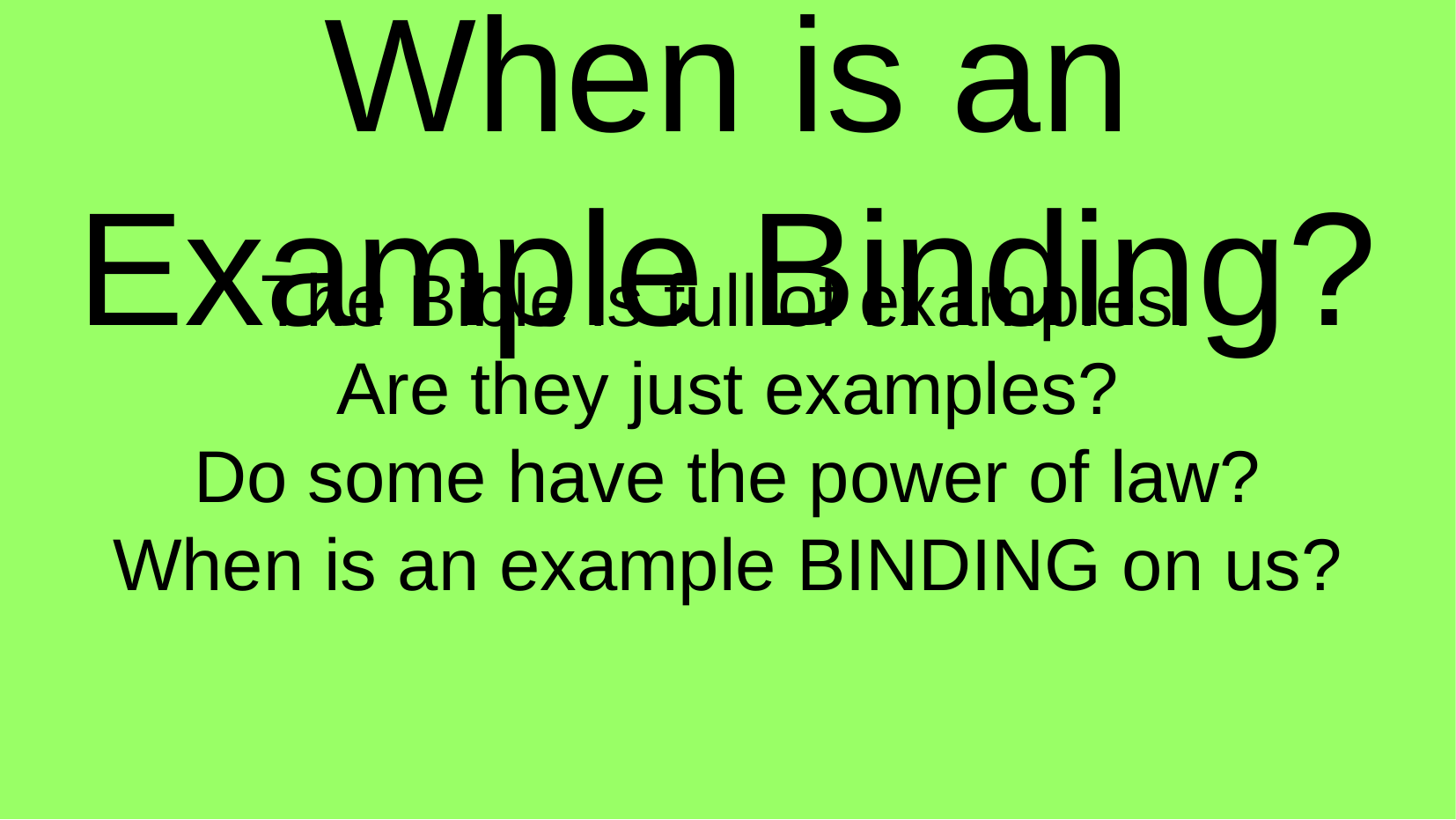

When is an Example Binding?
The Bible is full of examples.
Are they just examples?
Do some have the power of law?
When is an example BINDING on us?